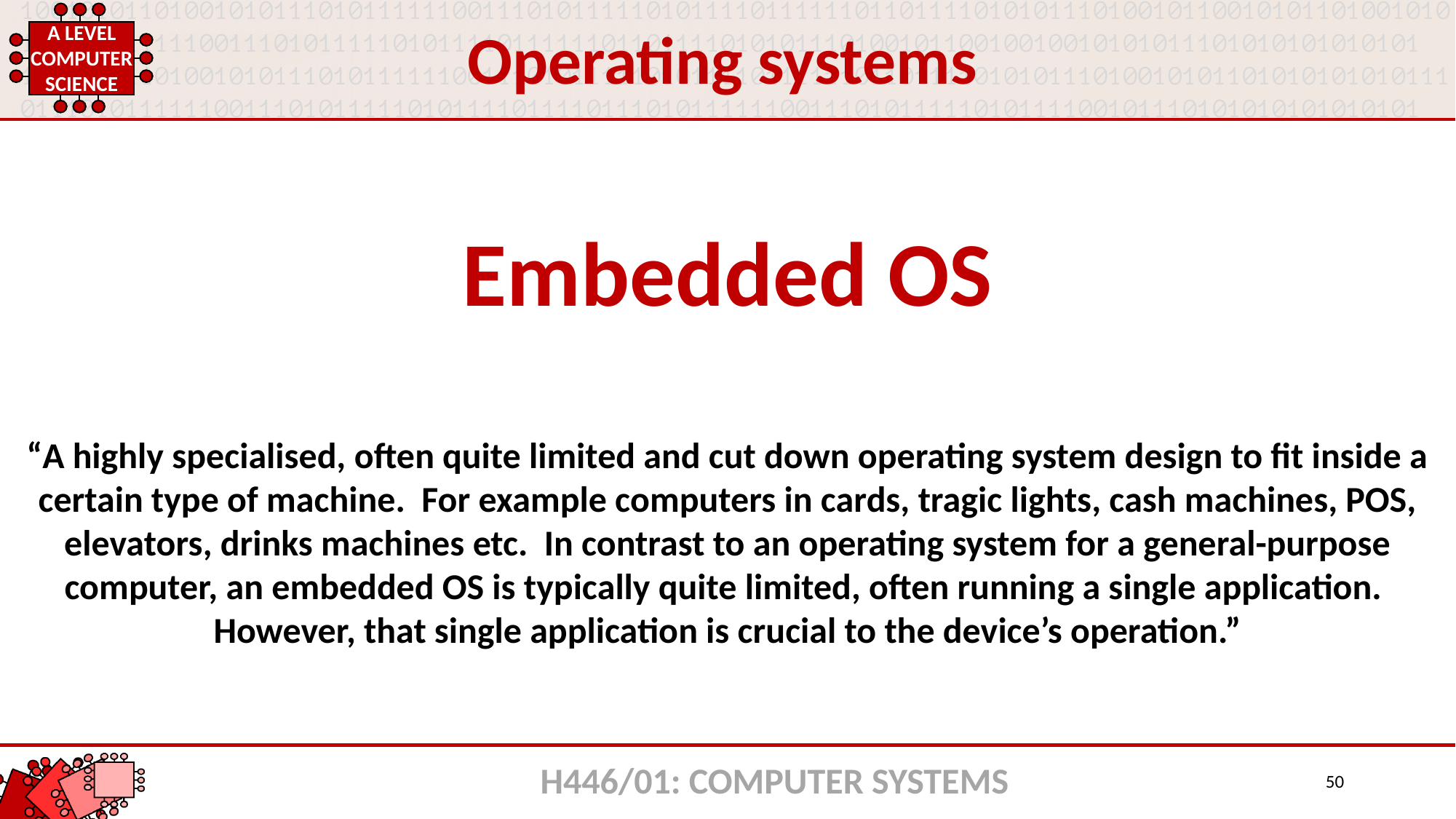

Operating systems
Embedded OS
“A highly specialised, often quite limited and cut down operating system design to fit inside a certain type of machine.  For example computers in cards, tragic lights, cash machines, POS, elevators, drinks machines etc.  In contrast to an operating system for a general-purpose computer, an embedded OS is typically quite limited, often running a single application.  However, that single application is crucial to the device’s operation.”
H446/01: COMPUTER SYSTEMS
50